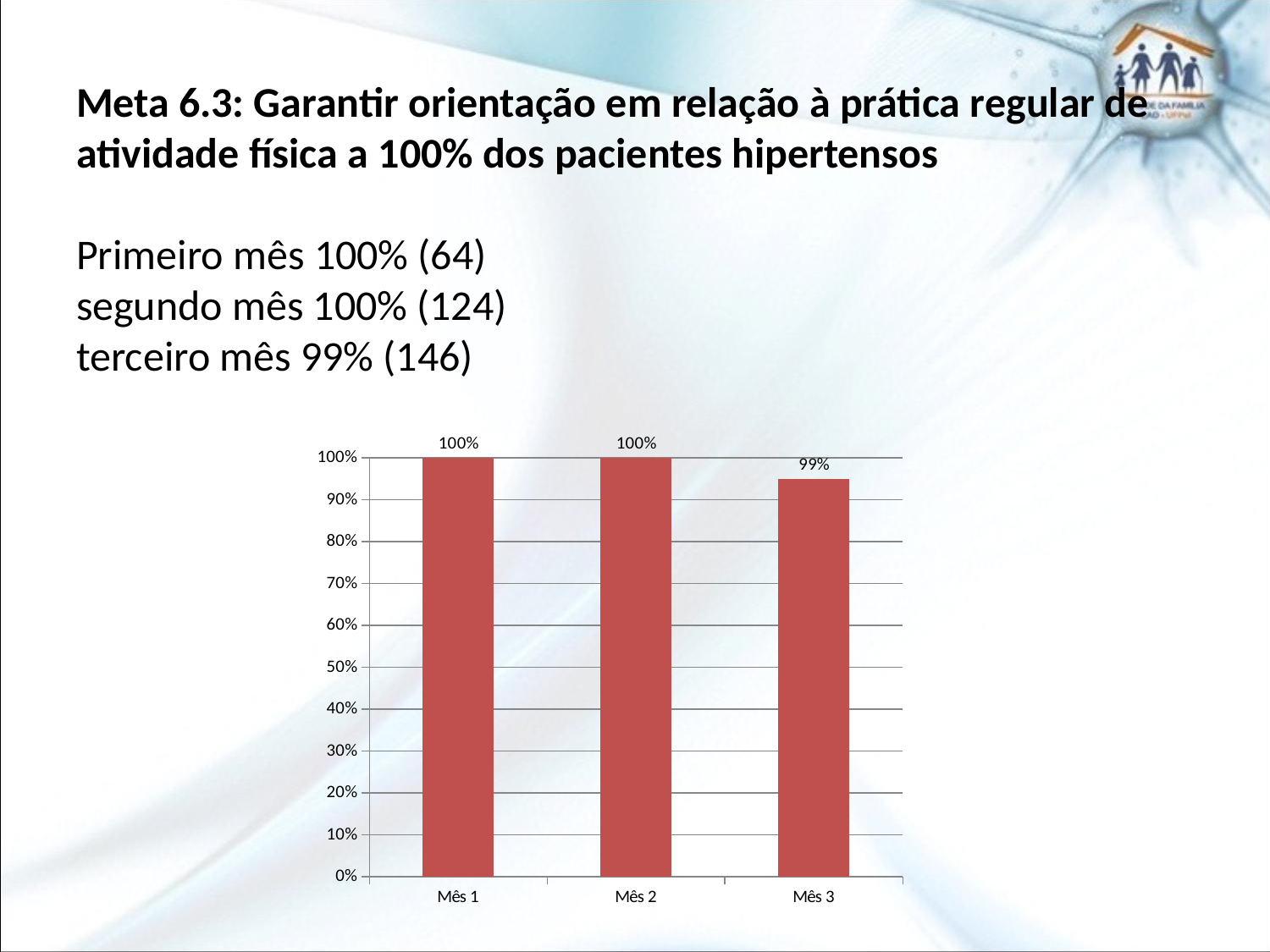

# Meta 6.3: Garantir orientação em relação à prática regular de atividade física a 100% dos pacientes hipertensos Primeiro mês 100% (64) segundo mês 100% (124) terceiro mês 99% (146)

### Chart

| Category |  |
|---|---|
| Mês 1 | 1.0 |
| Mês 2 | 1.0 |
| Mês 3 | 0.95 |